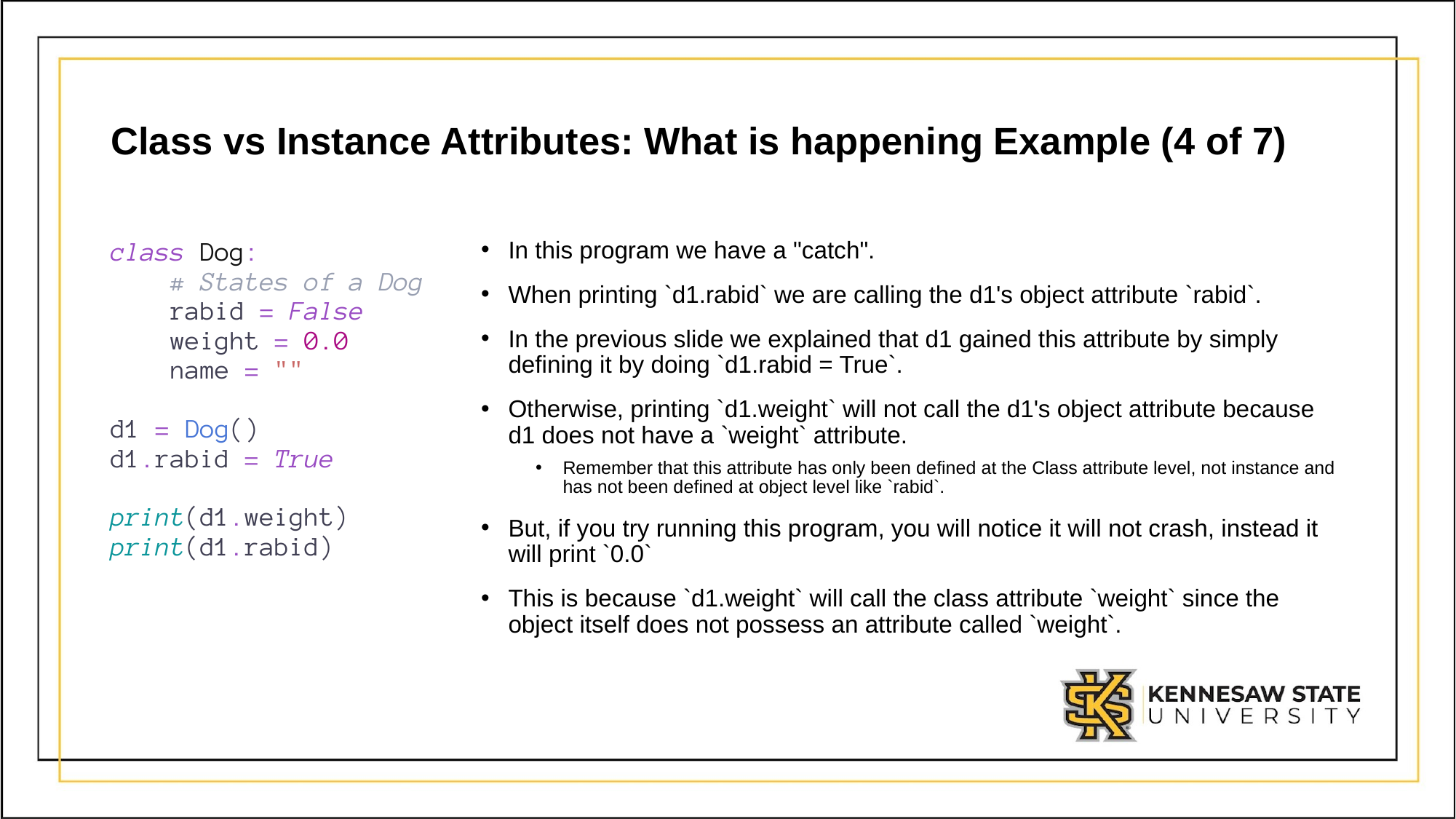

# Class vs Instance Attributes: What is happening Example (4 of 7)
In this program we have a "catch".
When printing `d1.rabid` we are calling the d1's object attribute `rabid`.
In the previous slide we explained that d1 gained this attribute by simply defining it by doing `d1.rabid = True`.
Otherwise, printing `d1.weight` will not call the d1's object attribute because d1 does not have a `weight` attribute.
Remember that this attribute has only been defined at the Class attribute level, not instance and has not been defined at object level like `rabid`.
But, if you try running this program, you will notice it will not crash, instead it will print `0.0`
This is because `d1.weight` will call the class attribute `weight` since the object itself does not possess an attribute called `weight`.
class Dog:
    # States of a Dog
    rabid = False
    weight = 0.0
    name = ""
d1 = Dog()
d1.rabid = True
print(d1.weight)
print(d1.rabid)